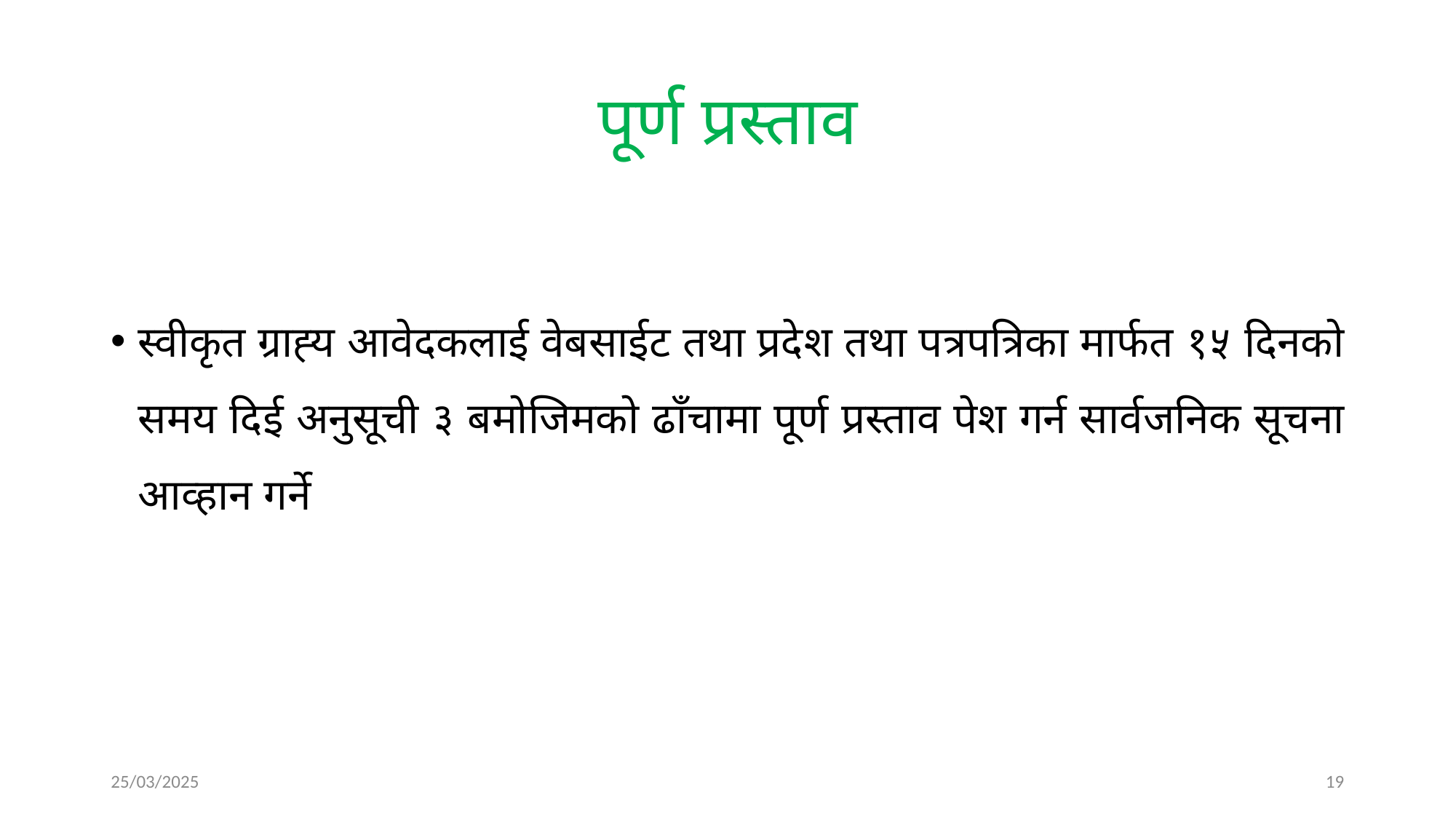

# पूर्ण प्रस्ताव

स्वीकृत ग्राह्य आवेदकलाई वेबसाईट तथा प्रदेश तथा पत्रपत्रिका मार्फत १५ दिनको समय दिई अनुसूची ३ बमोजिमको ढाँचामा पूर्ण प्रस्ताव पेश गर्न सार्वजनिक सूचना आव्हान गर्ने
25/03/2025
19